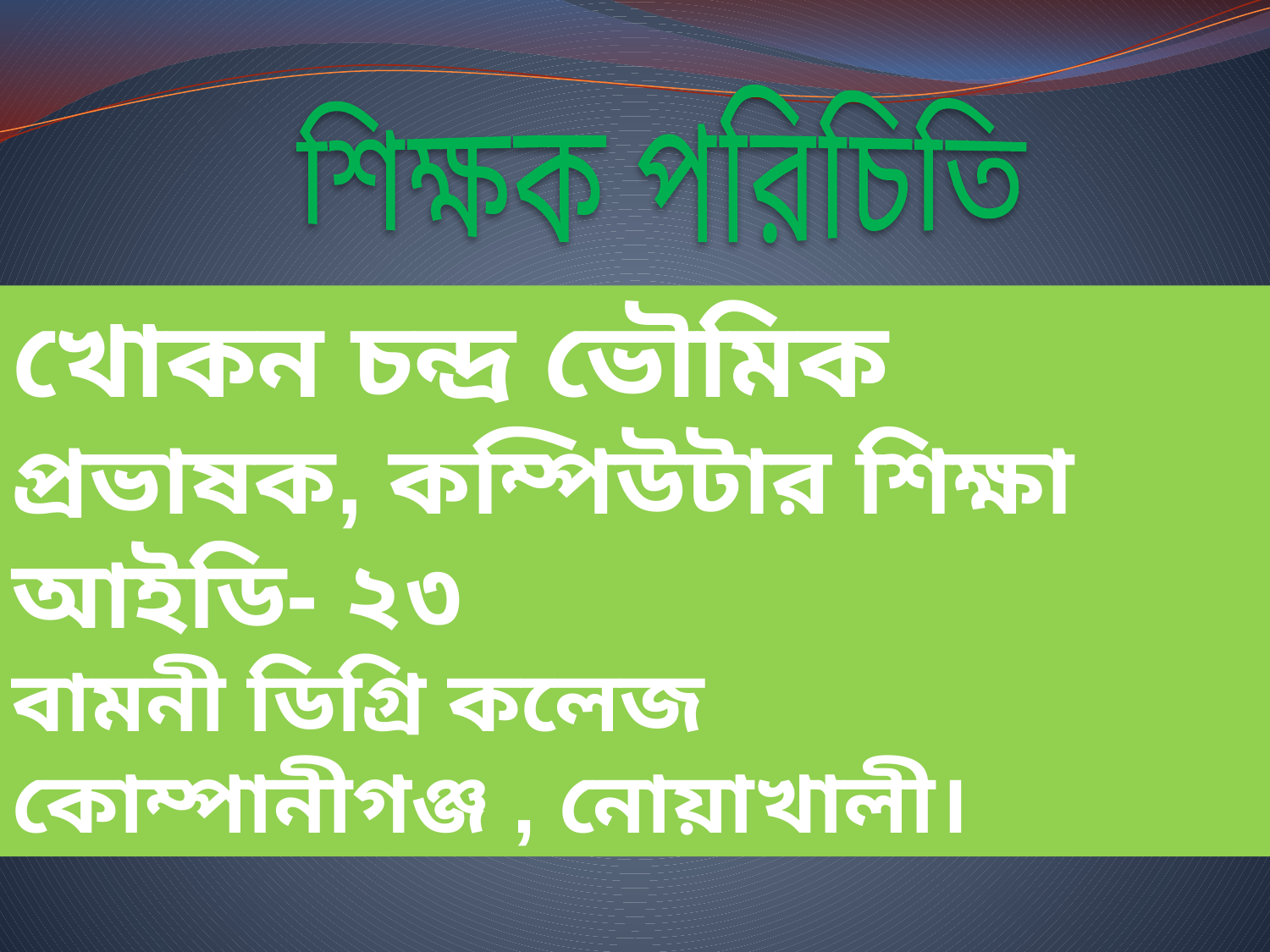

শিক্ষক পরিচিতি
খোকন চন্দ্র ভৌমিক
প্রভাষক, কম্পিউটার শিক্ষা
আইডি- ২৩
বামনী ডিগ্রি কলেজ
কোম্পানীগঞ্জ , নোয়াখালী।
।